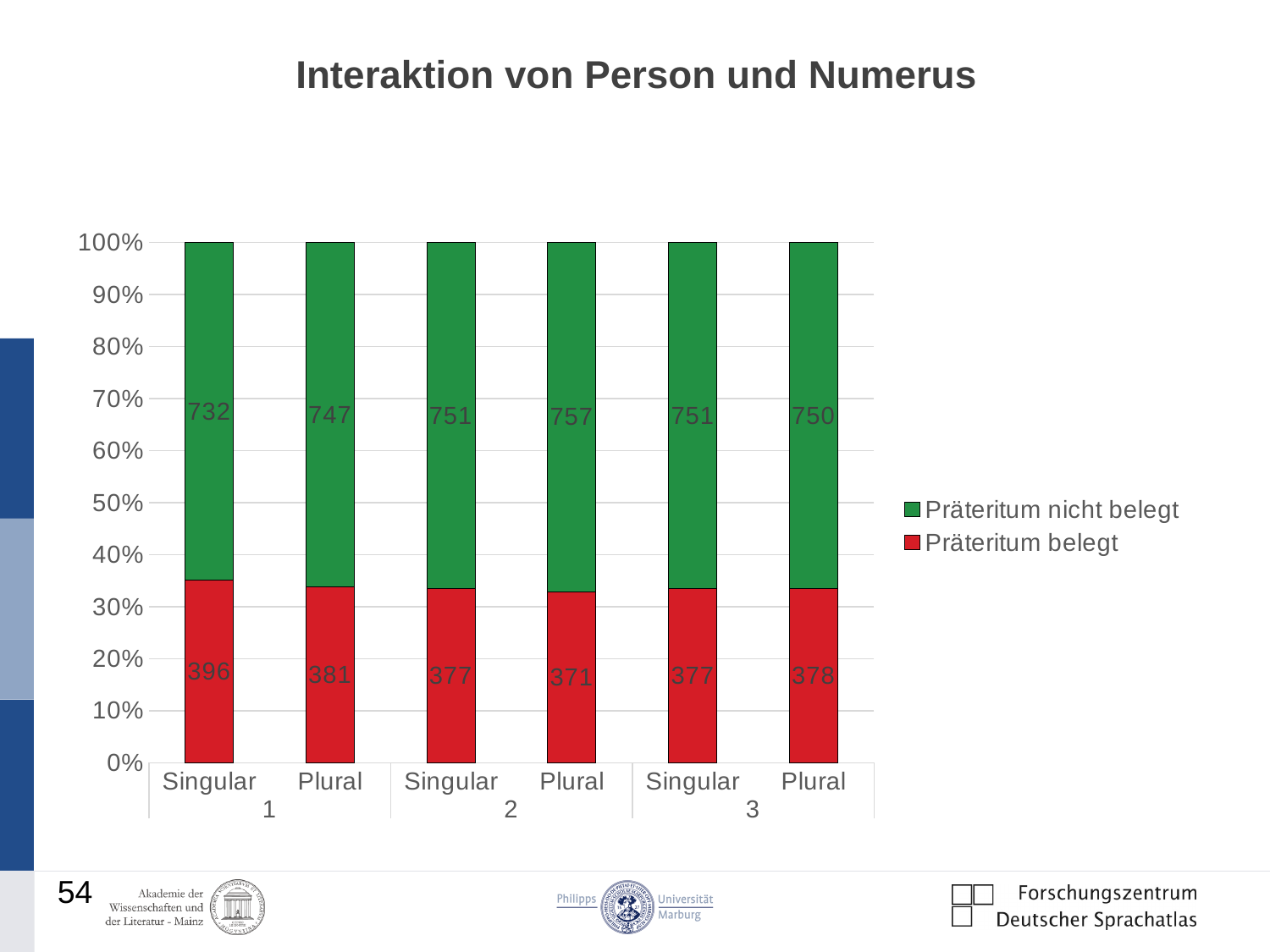

# Interaktion von Person und Numerus

### Chart

| Category | Präteritum belegt | Präteritum nicht belegt |
|---|---|---|
| Singular | 396.0 | 732.0 |
| Plural | 381.0 | 747.0 |
| Singular | 377.0 | 751.0 |
| Plural | 371.0 | 757.0 |
| Singular | 377.0 | 751.0 |
| Plural | 378.0 | 750.0 |
54